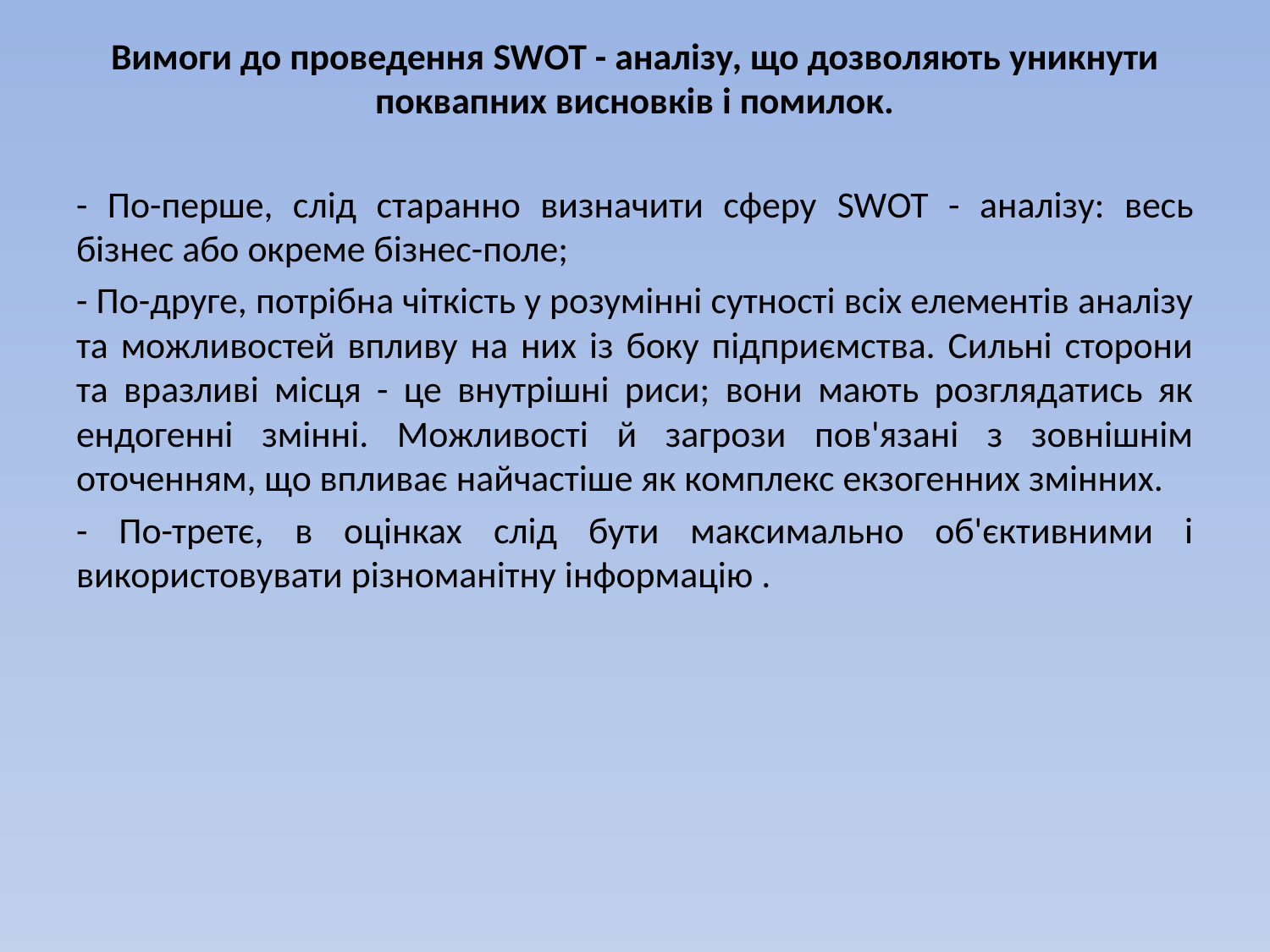

Вимоги до проведення SWОТ - аналізу, що дозволяють уникнути поквапних висновків і помилок.

- По-перше, слід старанно визначити сферу SWОТ - аналізу: весь бізнес або окреме бізнес-поле;
- По-друге, потрібна чіткість у розумінні сутності всіх елементів аналізу та можливостей впливу на них із боку підприємства. Сильні сторони та вразливі місця - це внутрішні риси; вони мають розглядатись як ендогенні змінні. Можливості й загрози пов'язані з зовнішнім оточенням, що впливає найчастіше як комплекс екзогенних змінних.
- По-третє, в оцінках слід бути максимально об'єктивними і використовувати різноманітну інформацію .